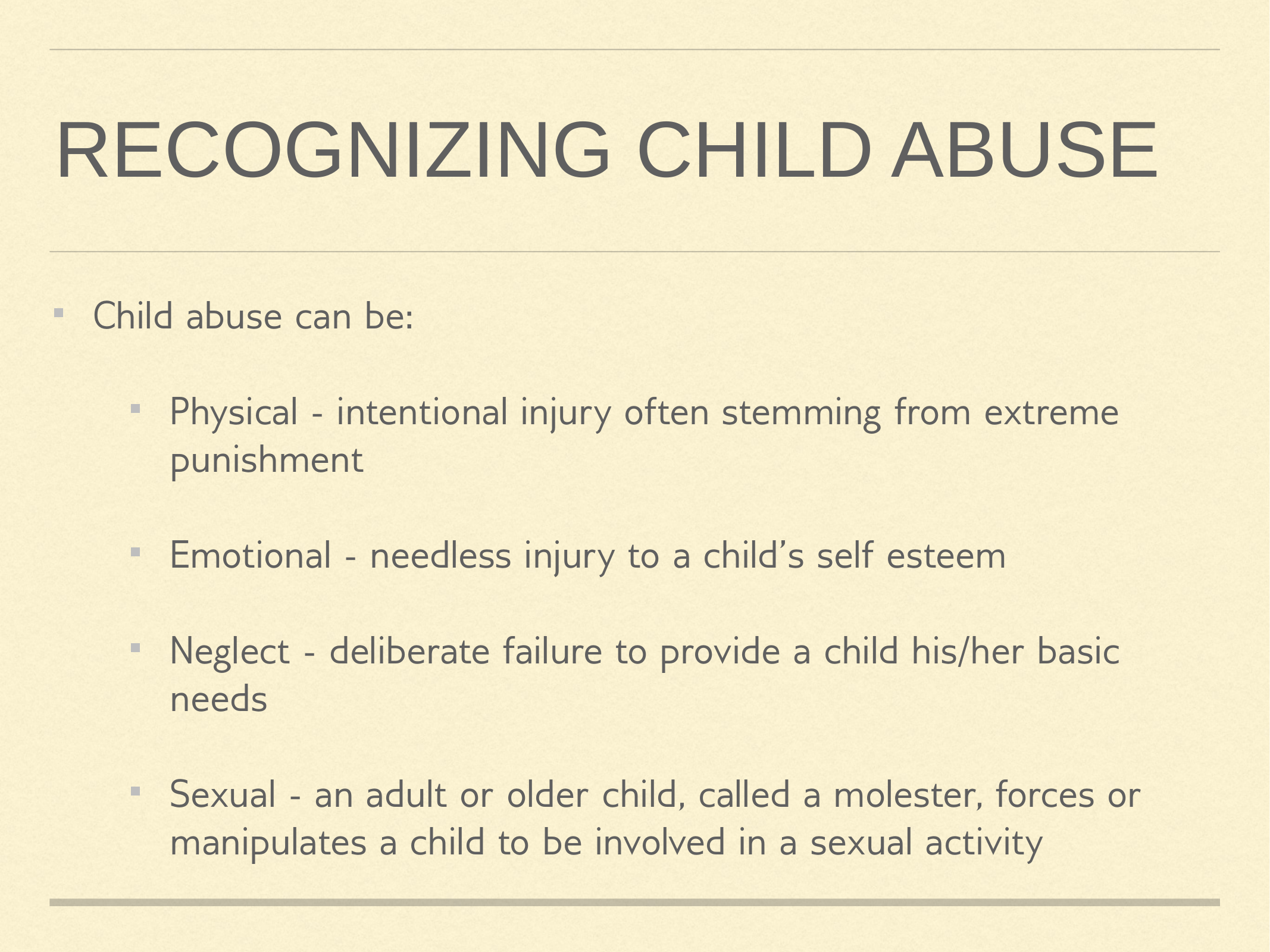

# Recognizing Child Abuse
Child abuse can be:
Physical - intentional injury often stemming from extreme punishment
Emotional - needless injury to a child’s self esteem
Neglect - deliberate failure to provide a child his/her basic needs
Sexual - an adult or older child, called a molester, forces or manipulates a child to be involved in a sexual activity